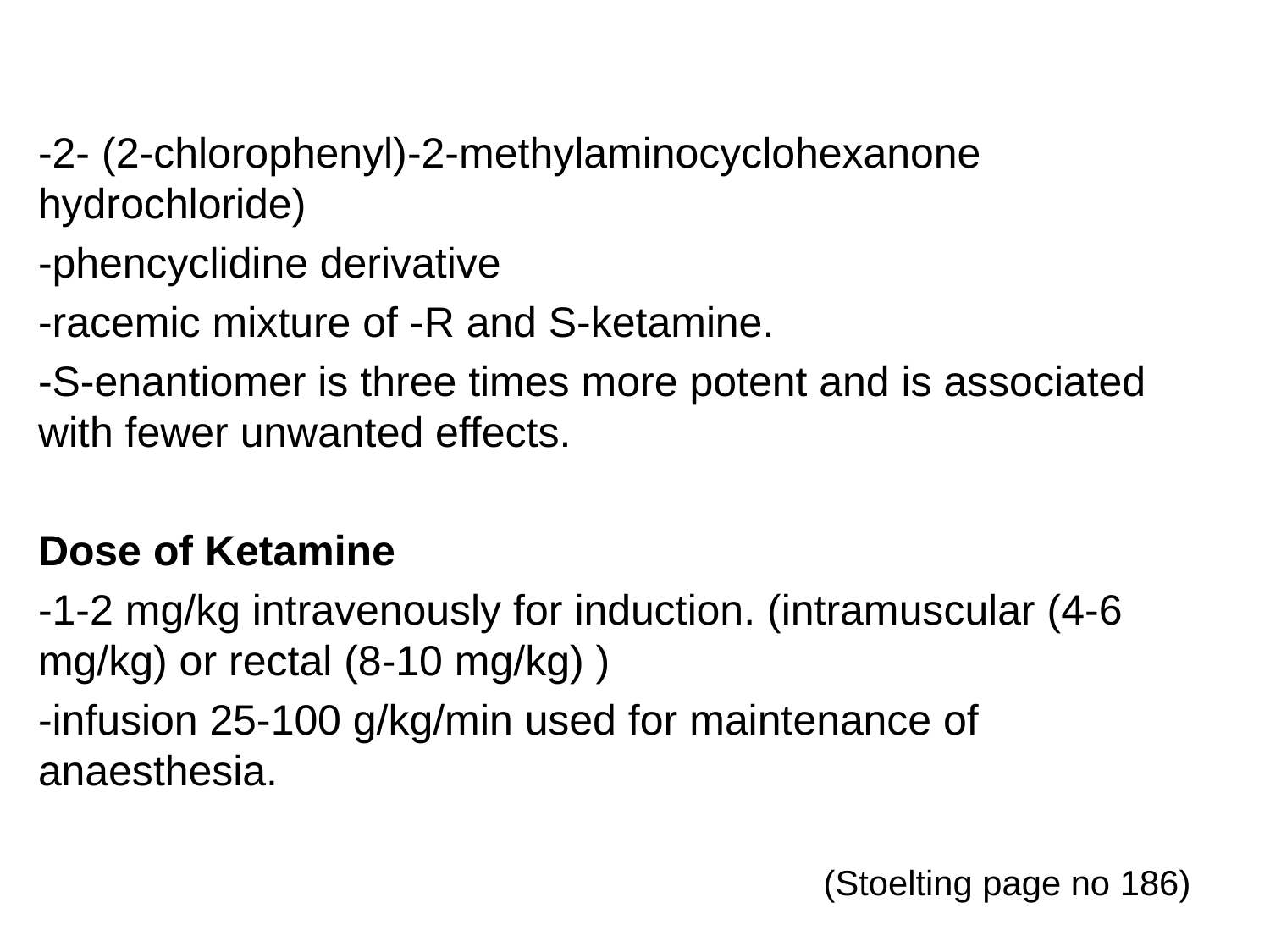

-2- (2-chlorophenyl)-2-methylaminocyclohexanone hydrochloride)
-phencyclidine derivative
-racemic mixture of -R and S-ketamine.
-S-enantiomer is three times more potent and is associated with fewer unwanted effects.

Dose of Ketamine
-1-2 mg/kg intravenously for induction. (intramuscular (4-6 mg/kg) or rectal (8-10 mg/kg) )
-infusion 25-100 g/kg/min used for maintenance of anaesthesia.

(Stoelting page no 186)